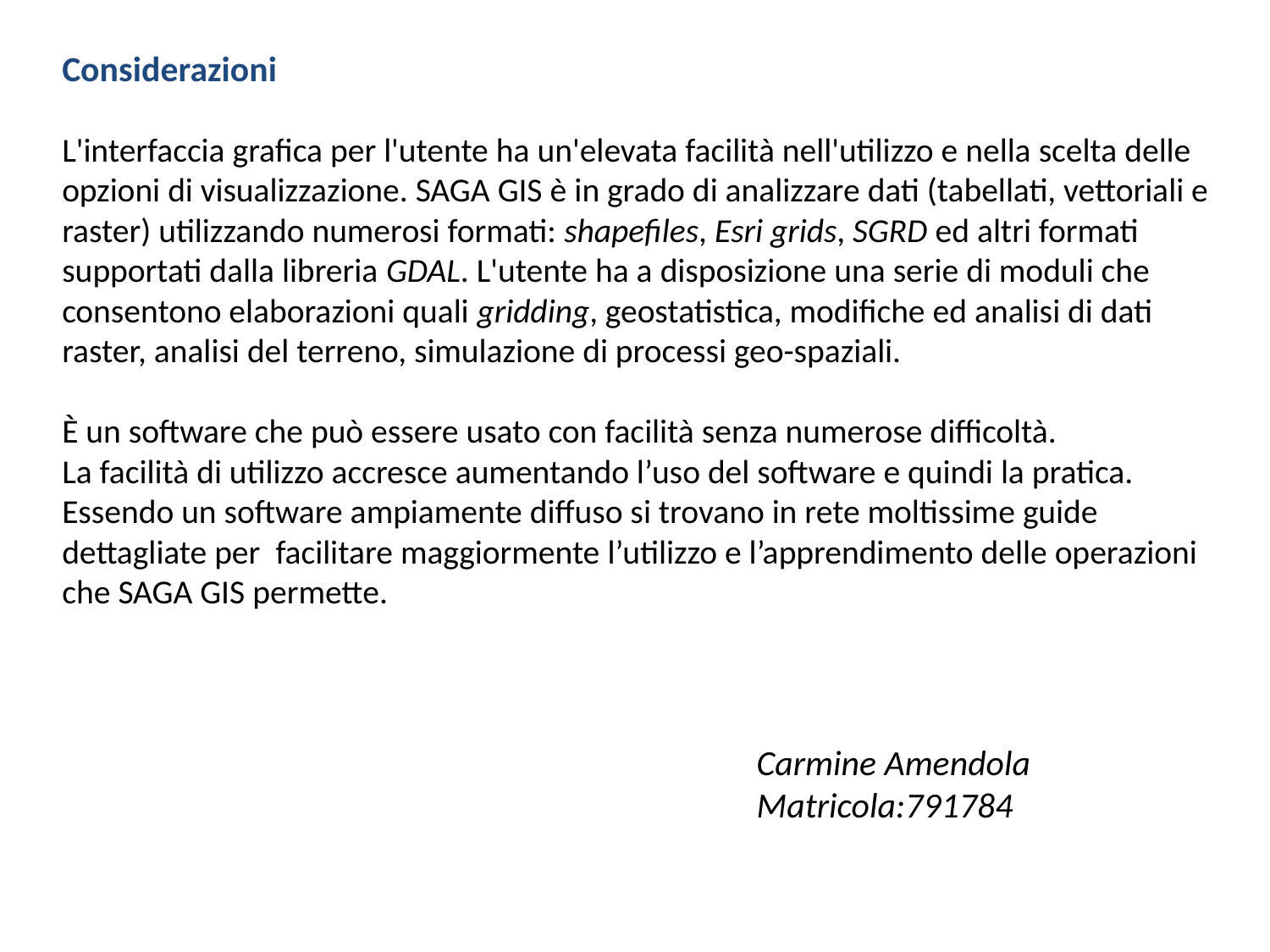

Considerazioni

L'interfaccia grafica per l'utente ha un'elevata facilità nell'utilizzo e nella scelta delle opzioni di visualizzazione. SAGA GIS è in grado di analizzare dati (tabellati, vettoriali e raster) utilizzando numerosi formati: shapefiles, Esri grids, SGRD ed altri formati supportati dalla libreria GDAL. L'utente ha a disposizione una serie di moduli che consentono elaborazioni quali gridding, geostatistica, modifiche ed analisi di dati raster, analisi del terreno, simulazione di processi geo-spaziali.

È un software che può essere usato con facilità senza numerose difficoltà.
La facilità di utilizzo accresce aumentando l’uso del software e quindi la pratica.
Essendo un software ampiamente diffuso si trovano in rete moltissime guide dettagliate per  facilitare maggiormente l’utilizzo e l’apprendimento delle operazioni che SAGA GIS permette.
Carmine Amendola
Matricola:791784